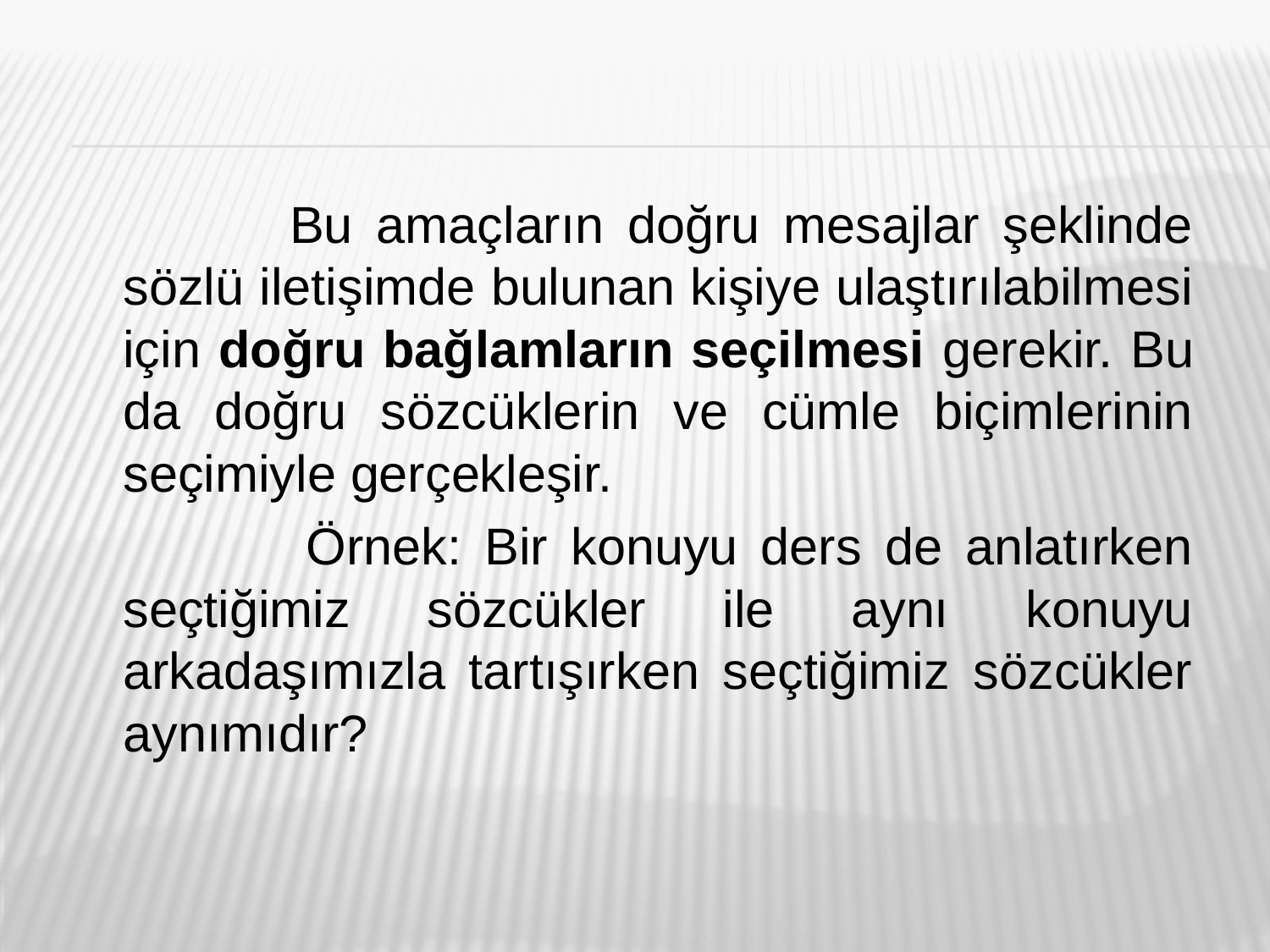

Bu amaçların doğru mesajlar şeklinde sözlü iletişimde bulunan kişiye ulaştırılabilmesi için doğru bağlamların seçilmesi gerekir. Bu da doğru sözcüklerin ve cümle biçimlerinin seçimiyle gerçekleşir.
          Örnek: Bir konuyu ders de anlatırken seçtiğimiz sözcükler ile aynı konuyu arkadaşımızla tartışırken seçtiğimiz sözcükler aynımıdır?